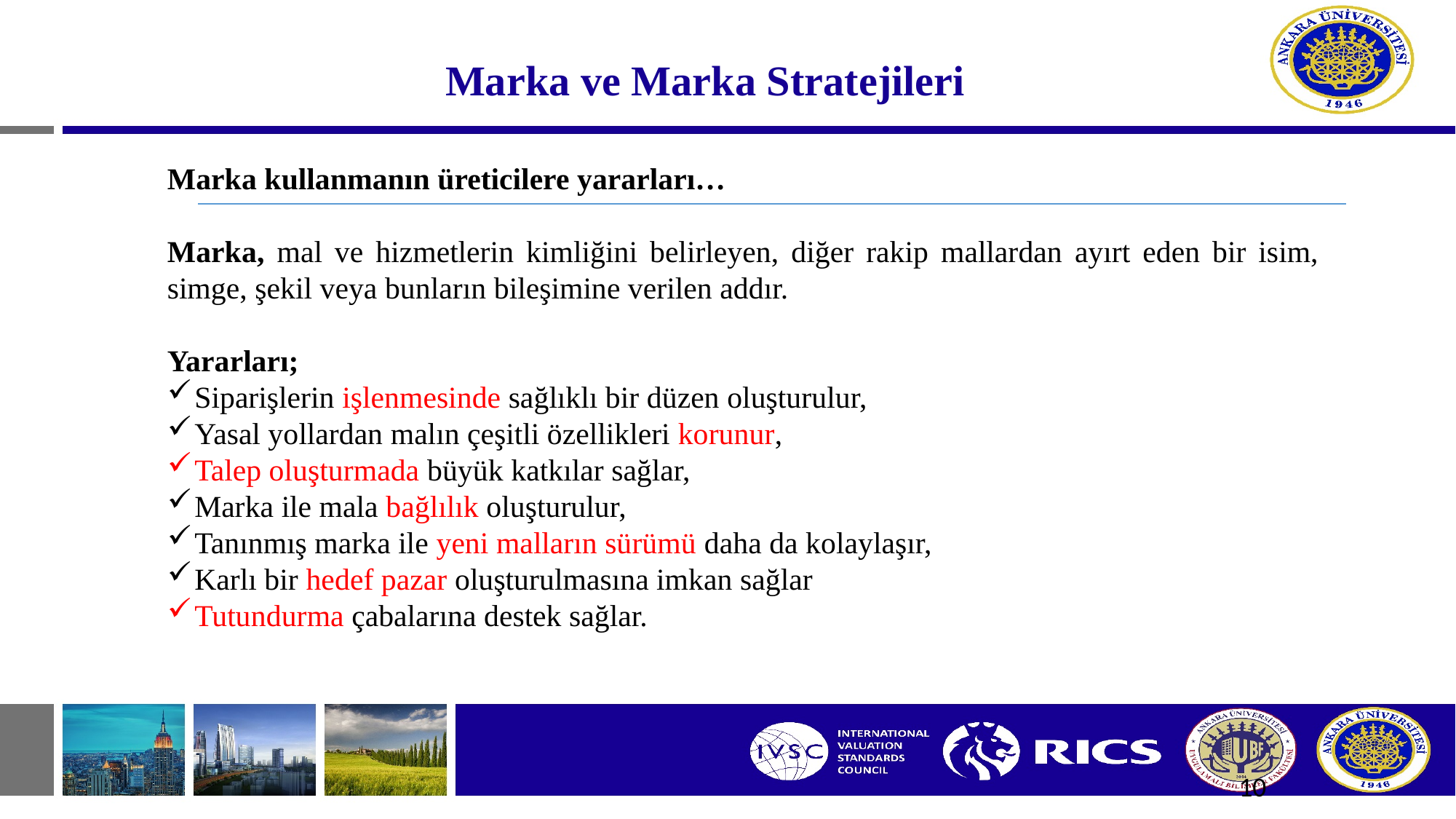

# Marka ve Marka Stratejileri
Marka kullanmanın üreticilere yararları…

Marka, mal ve hizmetlerin kimliğini belirleyen, diğer rakip mallardan ayırt eden bir isim, simge, şekil veya bunların bileşimine verilen addır.

Yararları;
Siparişlerin işlenmesinde sağlıklı bir düzen oluşturulur,
Yasal yollardan malın çeşitli özellikleri korunur,
Talep oluşturmada büyük katkılar sağlar,
Marka ile mala bağlılık oluşturulur,
Tanınmış marka ile yeni malların sürümü daha da kolaylaşır,
Karlı bir hedef pazar oluşturulmasına imkan sağlar
Tutundurma çabalarına destek sağlar.
10